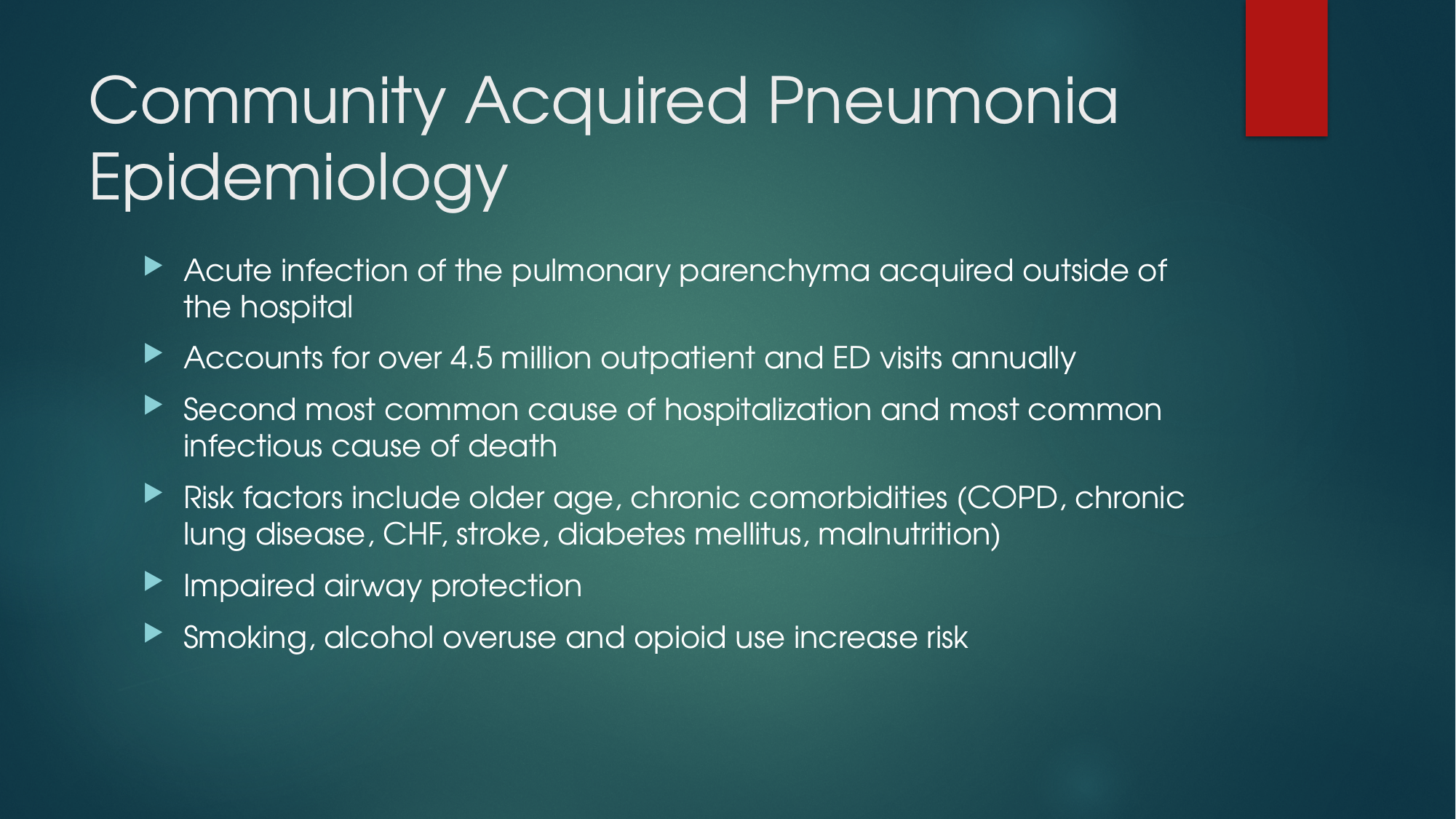

# Community Acquired Pneumonia Epidemiology
Acute infection of the pulmonary parenchyma acquired outside of the hospital
Accounts for over 4.5 million outpatient and ED visits annually
Second most common cause of hospitalization and most common infectious cause of death
Risk factors include older age, chronic comorbidities (COPD, chronic lung disease, CHF, stroke, diabetes mellitus, malnutrition)
Impaired airway protection
Smoking, alcohol overuse and opioid use increase risk